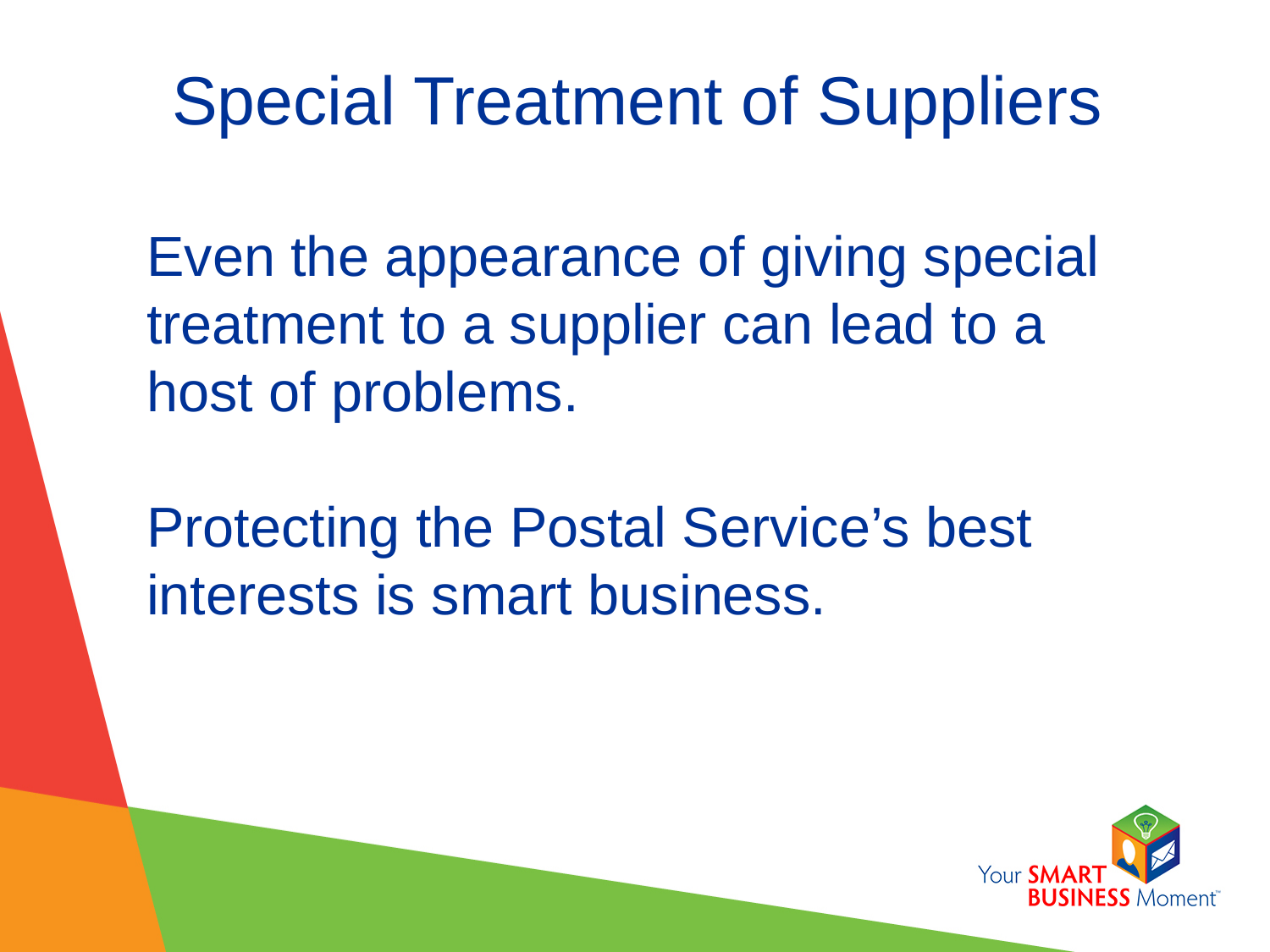

# Special Treatment of Suppliers

Even the appearance of giving special treatment to a supplier can lead to a host of problems.

Protecting the Postal Service’s best interests is smart business.